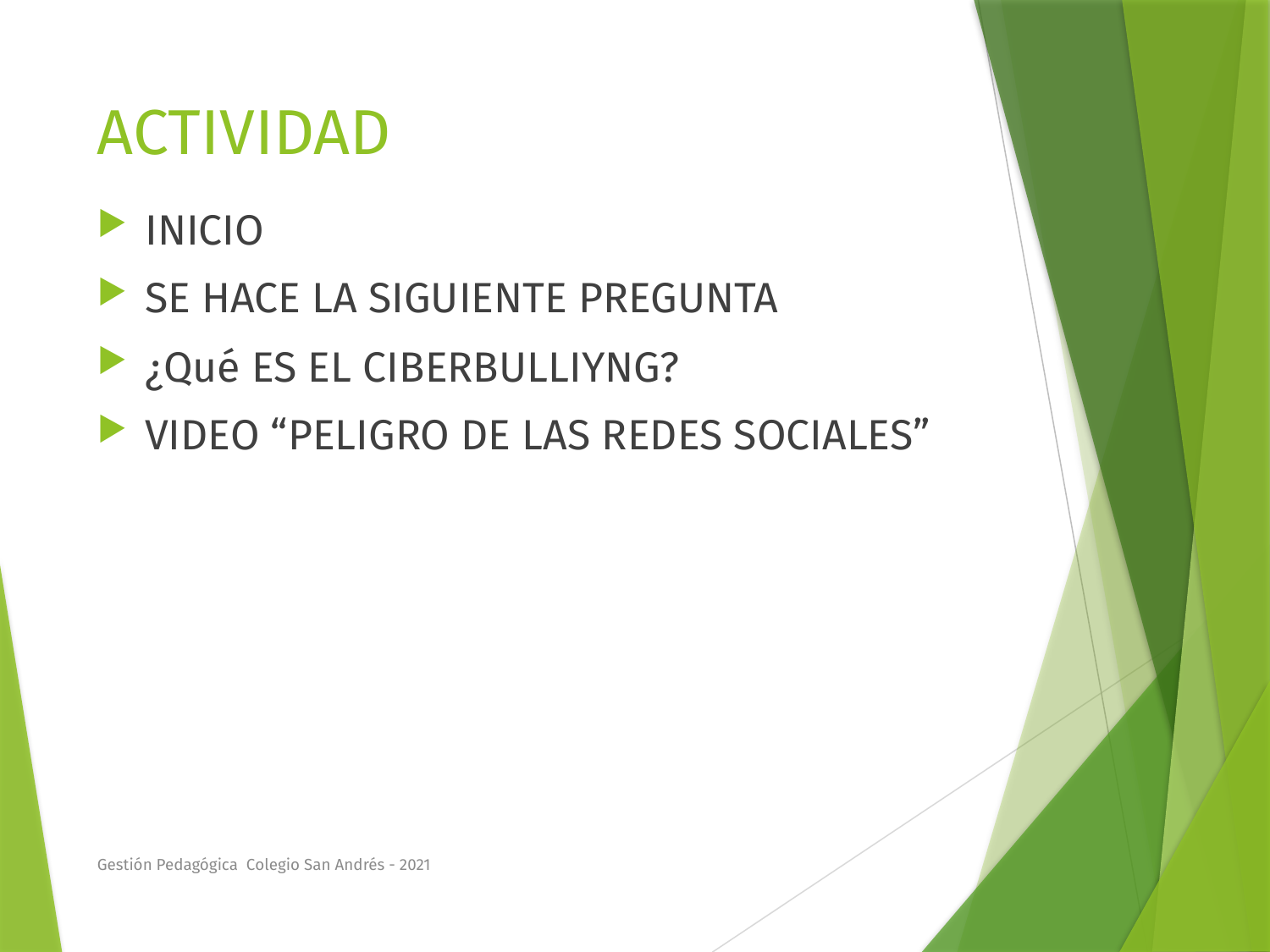

# ACTIVIDAD
INICIO
SE HACE LA SIGUIENTE PREGUNTA
¿Qué ES EL CIBERBULLIYNG?
VIDEO “PELIGRO DE LAS REDES SOCIALES”
Gestión Pedagógica  Colegio San Andrés - 2021